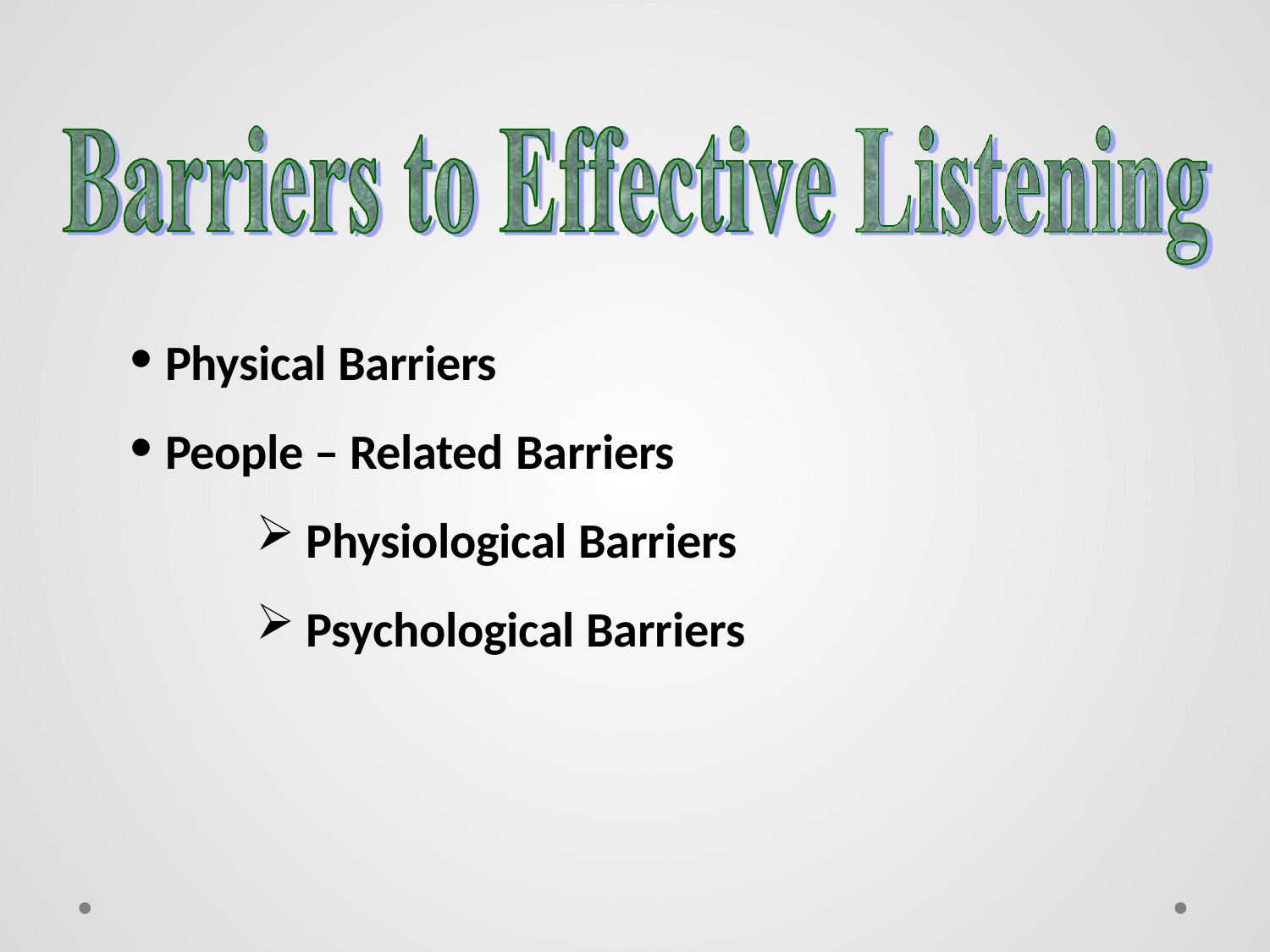

Physical Barriers
People – Related Barriers
Physiological Barriers
Psychological Barriers